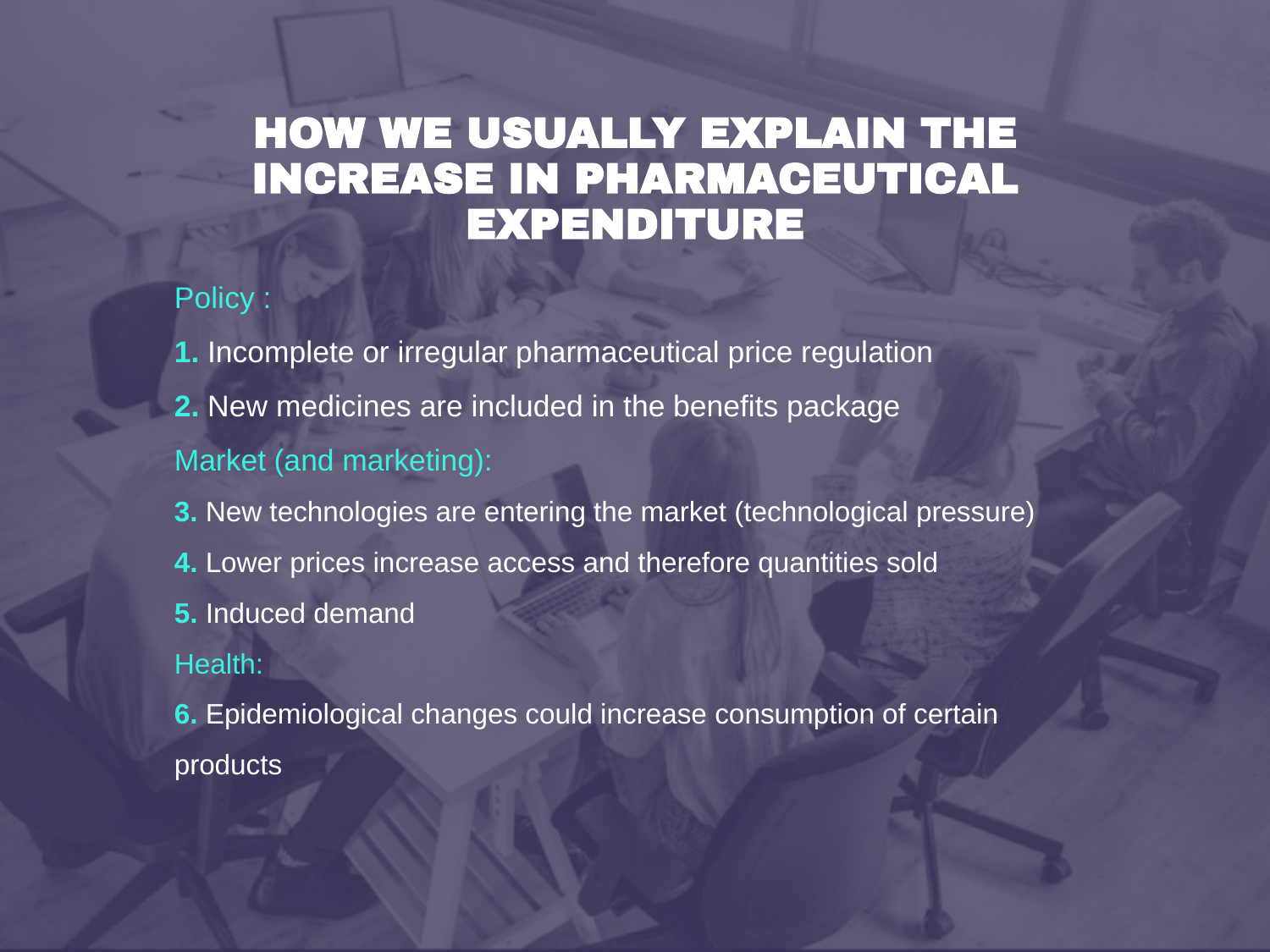

# HOW WE USUALLY EXPLAIN THE INCREASE IN PHARMACEUTICAL EXPENDITURE
Policy :
1. Incomplete or irregular pharmaceutical price regulation
2. New medicines are included in the benefits package
Market (and marketing):
3. New technologies are entering the market (technological pressure)
4. Lower prices increase access and therefore quantities sold
5. Induced demand
Health:
6. Epidemiological changes could increase consumption of certain products